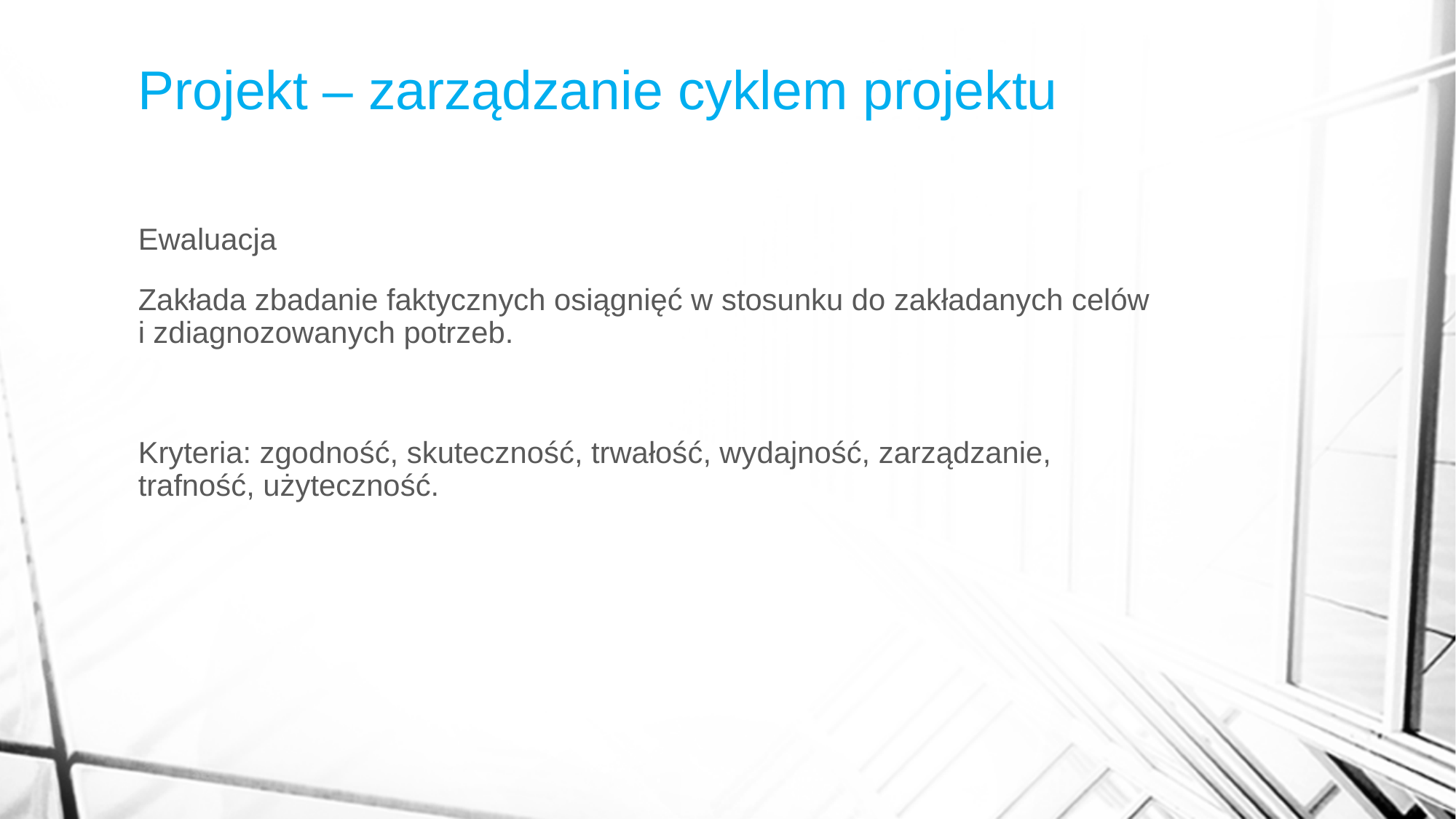

# Projekt – zarządzanie cyklem projektu
Ewaluacja
Zakłada zbadanie faktycznych osiągnięć w stosunku do zakładanych celów i zdiagnozowanych potrzeb.

Kryteria: zgodność, skuteczność, trwałość, wydajność, zarządzanie, trafność, użyteczność.